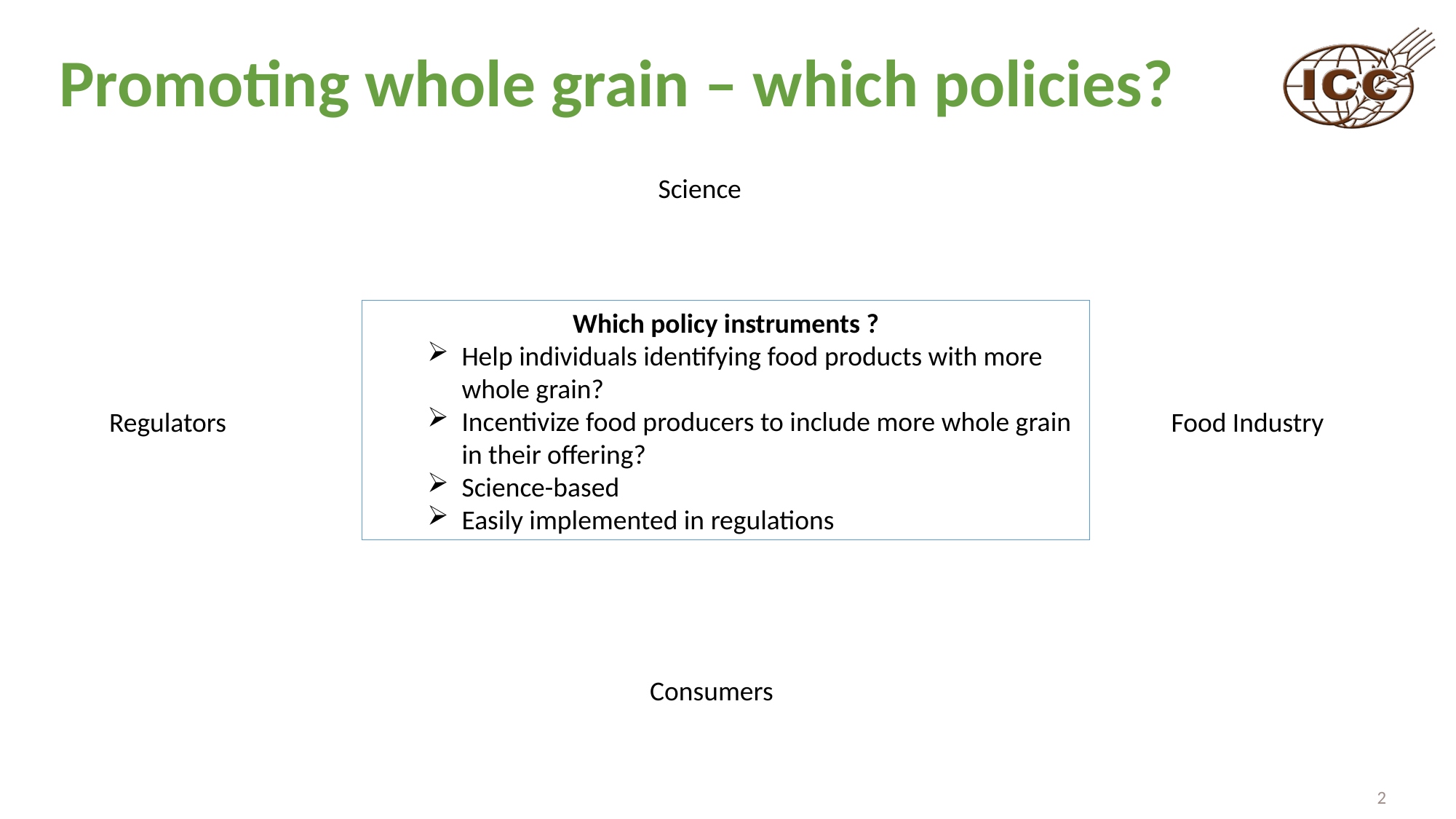

# Promoting whole grain – which policies?
Science
Which policy instruments ?
Help individuals identifying food products with more whole grain?
Incentivize food producers to include more whole grain in their offering?
Science-based
Easily implemented in regulations
Regulators
Food Industry
Consumers
2